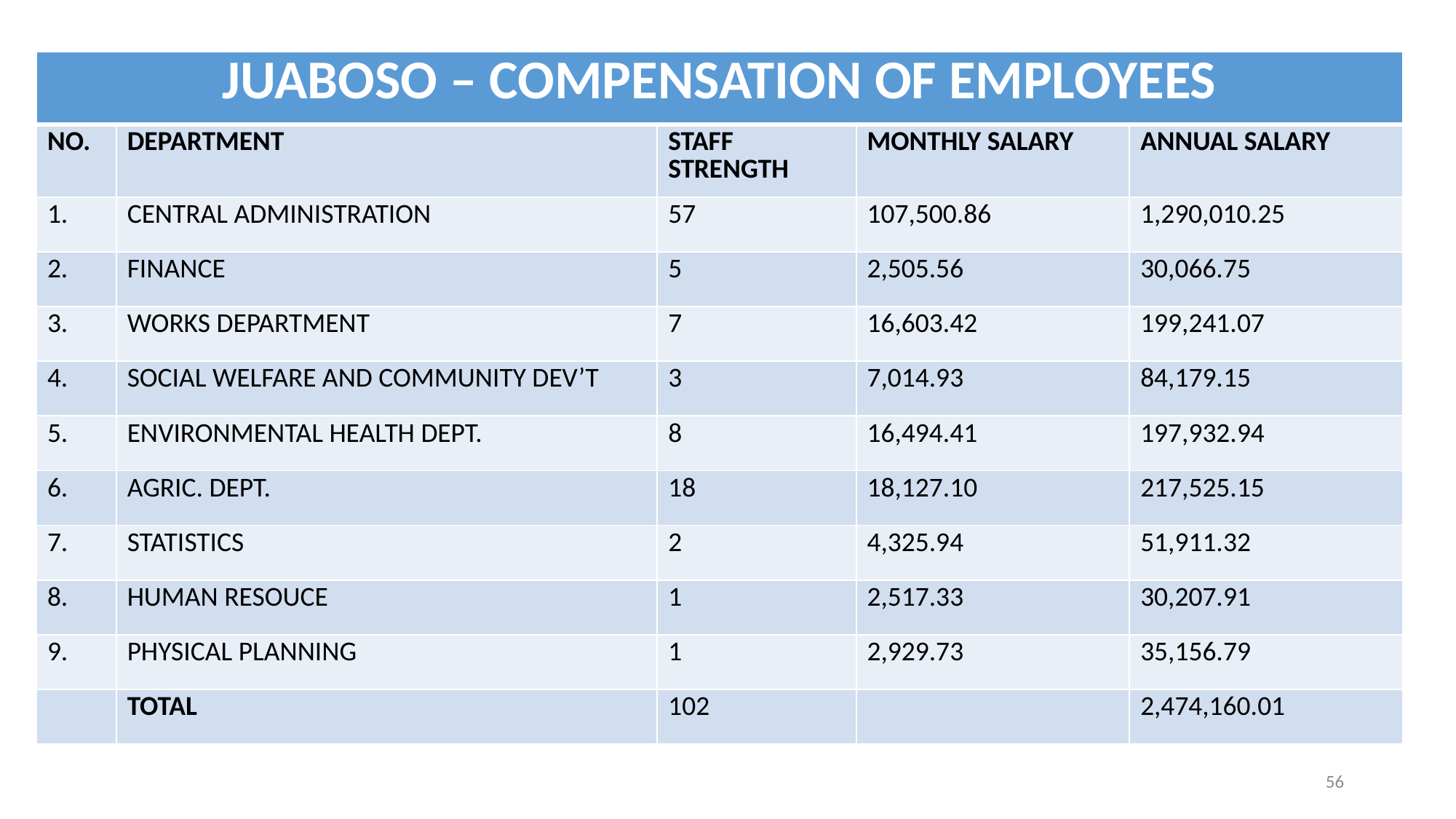

| JUABOSO – COMPENSATION OF EMPLOYEES |  |  |  |  |
| --- | --- | --- | --- | --- |
| NO. | DEPARTMENT | STAFF STRENGTH | MONTHLY SALARY | ANNUAL SALARY |
| 1. | CENTRAL ADMINISTRATION | 57 | 107,500.86 | 1,290,010.25 |
| 2. | FINANCE | 5 | 2,505.56 | 30,066.75 |
| 3. | WORKS DEPARTMENT | 7 | 16,603.42 | 199,241.07 |
| 4. | SOCIAL WELFARE AND COMMUNITY DEV’T | 3 | 7,014.93 | 84,179.15 |
| 5. | ENVIRONMENTAL HEALTH DEPT. | 8 | 16,494.41 | 197,932.94 |
| 6. | AGRIC. DEPT. | 18 | 18,127.10 | 217,525.15 |
| 7. | STATISTICS | 2 | 4,325.94 | 51,911.32 |
| 8. | HUMAN RESOUCE | 1 | 2,517.33 | 30,207.91 |
| 9. | PHYSICAL PLANNING | 1 | 2,929.73 | 35,156.79 |
|  | TOTAL | 102 |  | 2,474,160.01 |
56